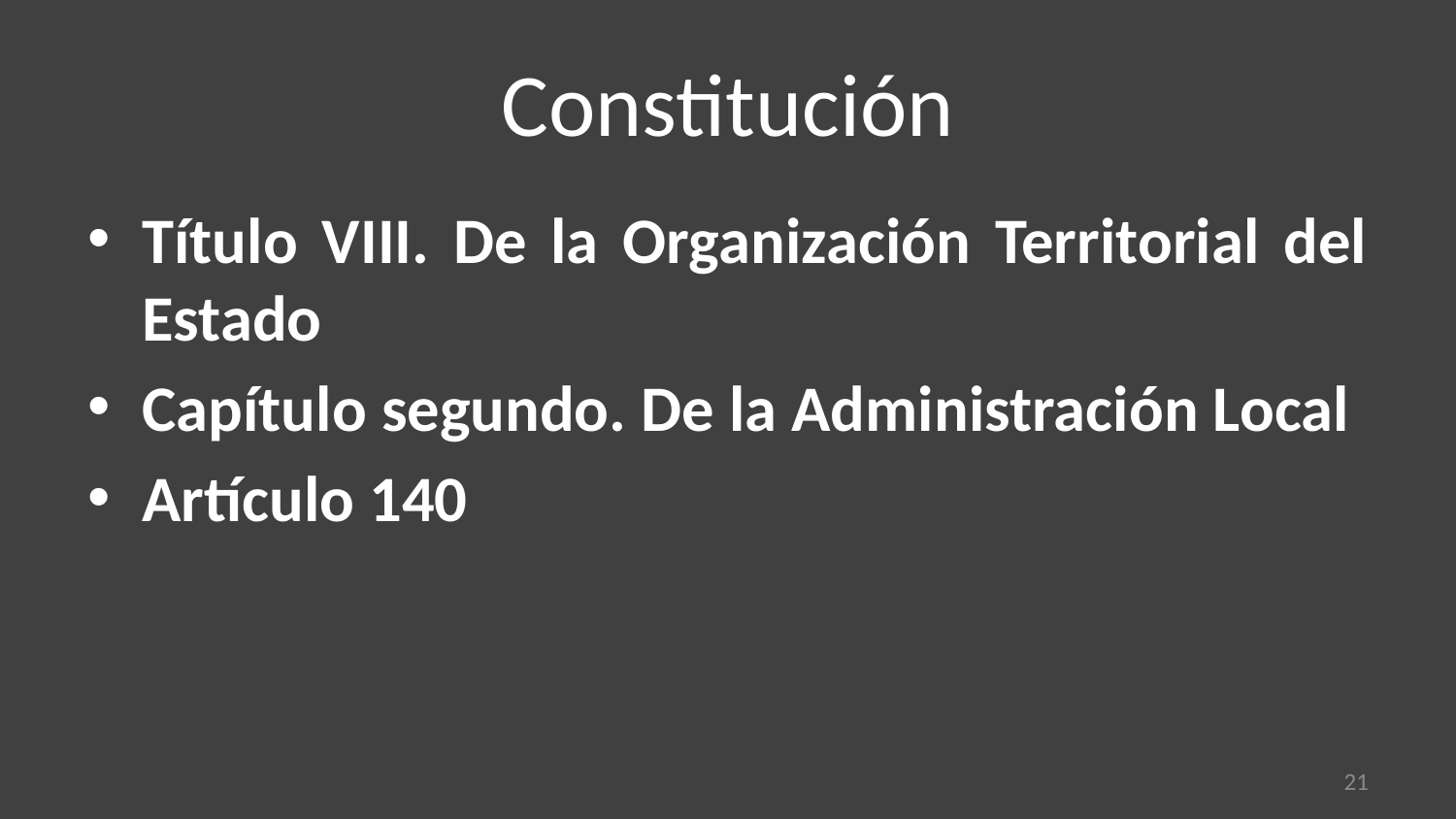

# Constitución
Título VIII. De la Organización Territorial del Estado
Capítulo segundo. De la Administración Local
Artículo 140

21